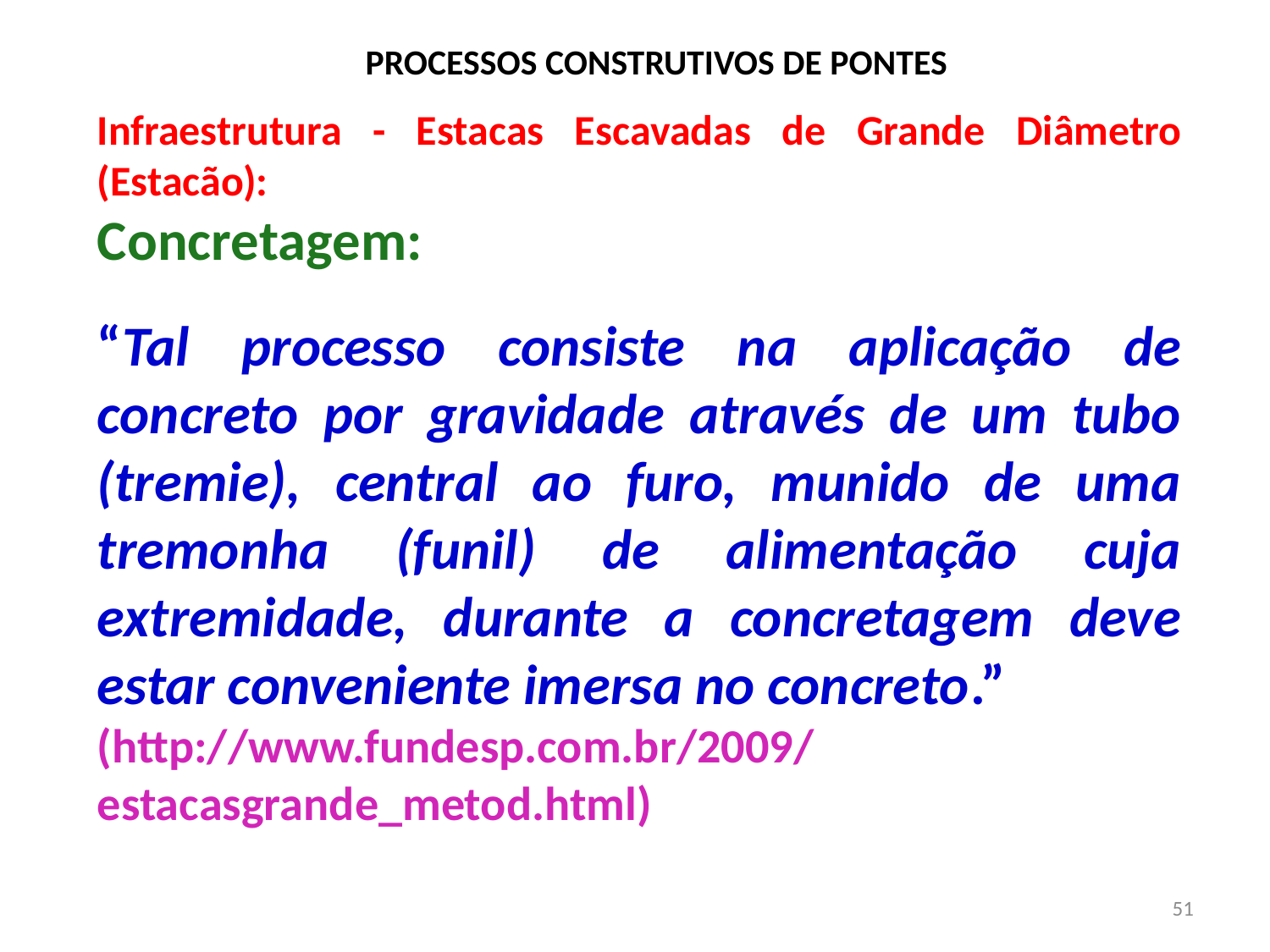

# PROCESSOS CONSTRUTIVOS DE PONTES
Infraestrutura - Estacas Escavadas de Grande Diâmetro (Estacão):
Concretagem:

“Tal processo consiste na aplicação de concreto por gravidade através de um tubo (tremie), central ao furo, munido de uma tremonha (funil) de alimentação cuja extremidade, durante a concretagem deve estar conveniente imersa no concreto.”
(http://www.fundesp.com.br/2009/estacasgrande_metod.html)
51